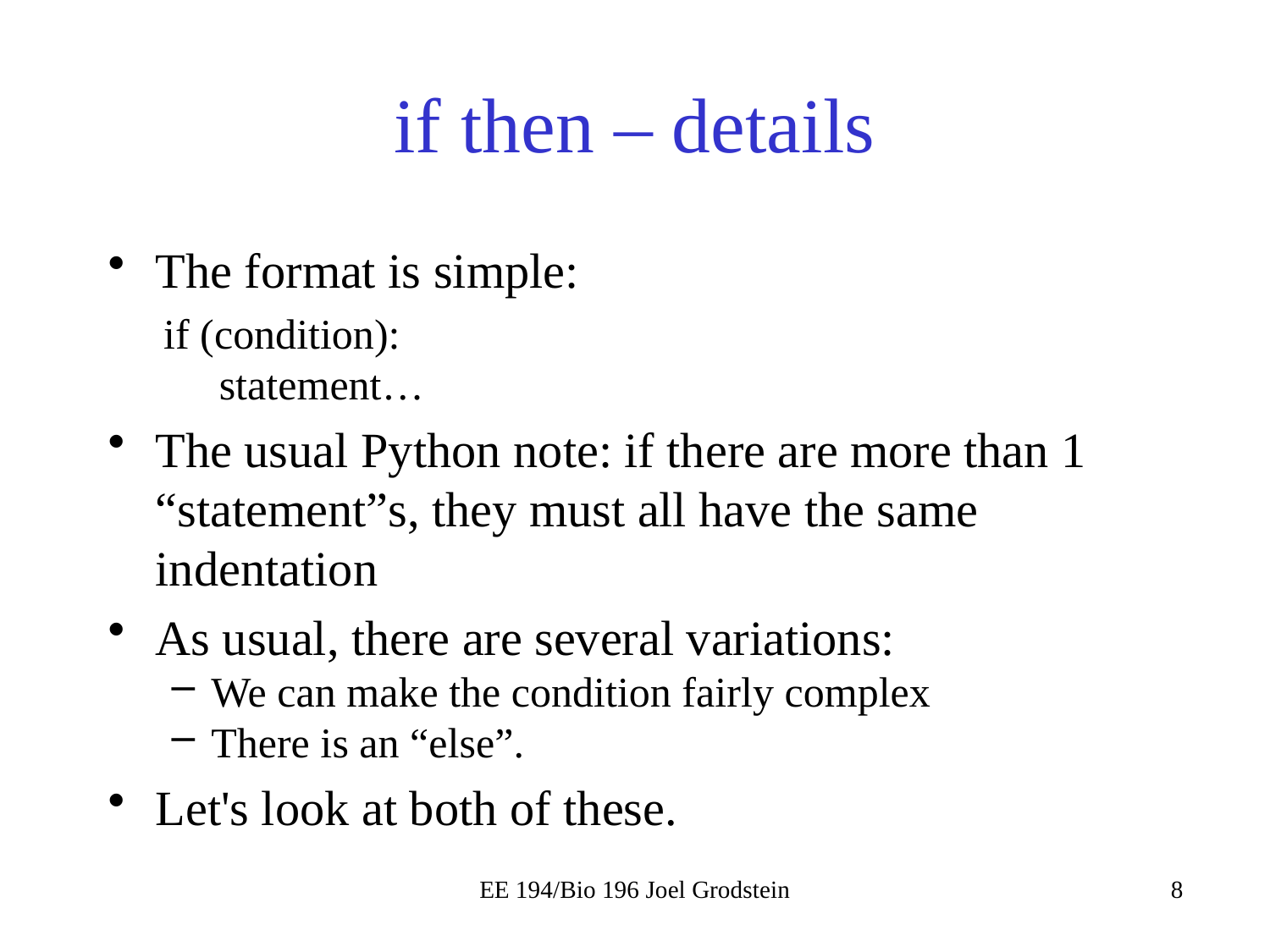

# if then – details
The format is simple:
if (condition):
statement…
The usual Python note: if there are more than 1 “statement”s, they must all have the same indentation
As usual, there are several variations:
We can make the condition fairly complex
There is an “else”.
Let's look at both of these.
EE 194/Bio 196 Joel Grodstein